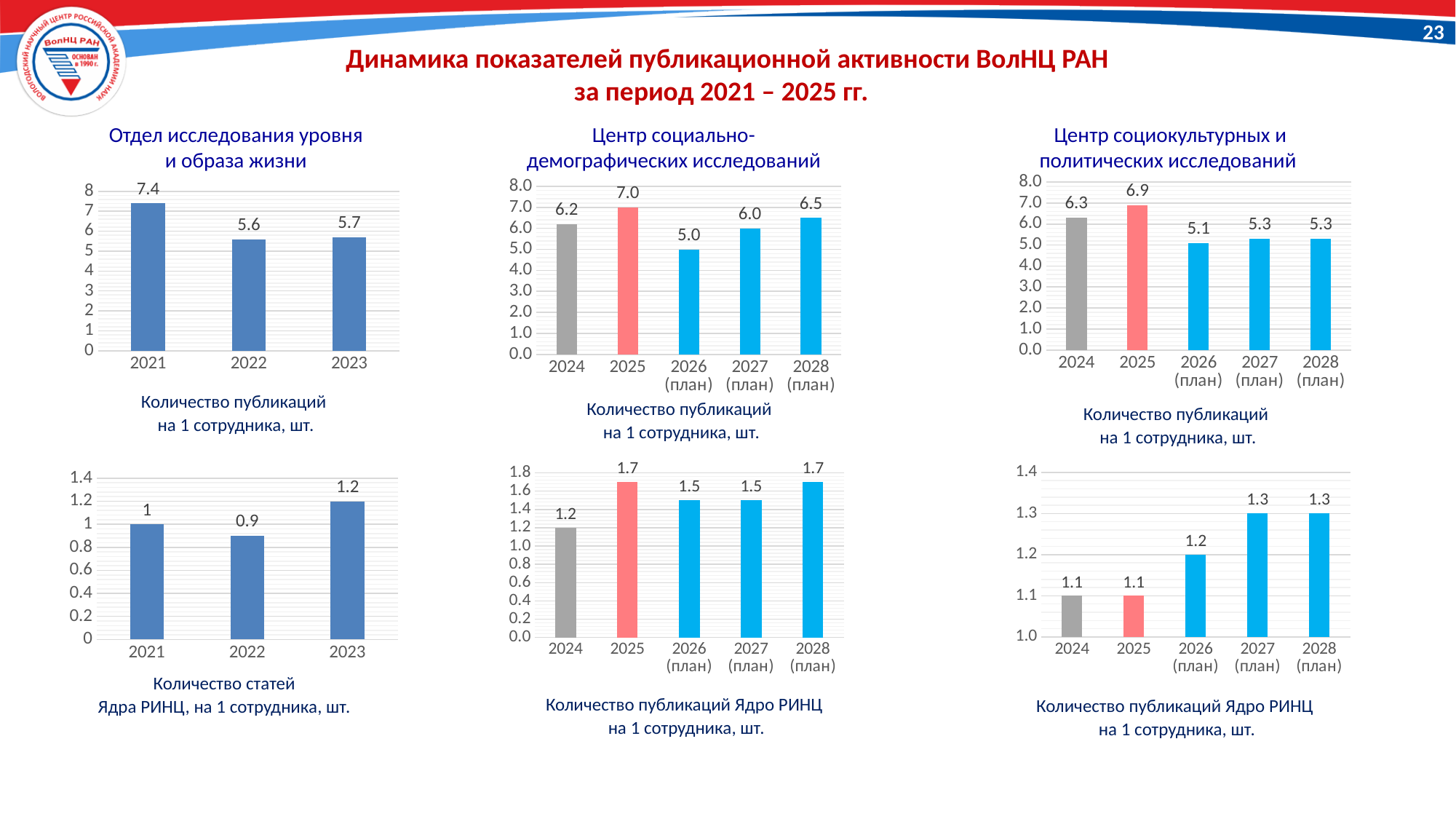

23
Динамика показателей публикационной активности ВолНЦ РАН за период 2021 – 2025 гг.
Отдел исследования уровня и образа жизни
Центр социокультурных и политических исследований
Центр социально-
демографических исследований

### Chart

| Category | Число публикаций в РИНЦ, ед. |
|---|---|
| 2024 | 6.3 |
| 2025 | 6.9 |
| 2026 (план) | 5.1 |
| 2027 (план) | 5.3 |
| 2028 (план) | 5.3 |

### Chart

| Category | Число публикаций в РИНЦ, ед. |
|---|---|
| 2024 | 6.2 |
| 2025 | 7.0 |
| 2026 (план) | 5.0 |
| 2027 (план) | 6.0 |
| 2028 (план) | 6.5 |

### Chart

| Category |  |
|---|---|
| 2021 | 7.4 |
| 2022 | 5.6 |
| 2023 | 5.7 |
Количество публикаций
на 1 сотрудника, шт.
Количество публикаций
на 1 сотрудника, шт.
Количество публикаций
на 1 сотрудника, шт.

### Chart

| Category |  |
|---|---|
| 2024 | 1.1 |
| 2025 | 1.1 |
| 2026 (план) | 1.2 |
| 2027 (план) | 1.3 |
| 2028 (план) | 1.3 |

### Chart

| Category |  |
|---|---|
| 2024 | 1.2 |
| 2025 | 1.7 |
| 2026 (план) | 1.5 |
| 2027 (план) | 1.5 |
| 2028 (план) | 1.7 |

### Chart

| Category |  |
|---|---|
| 2021 | 1.0 |
| 2022 | 0.9 |
| 2023 | 1.2 |
Количество статей
Ядра РИНЦ, на 1 сотрудника, шт.
Количество публикаций Ядро РИНЦ
на 1 сотрудника, шт.
Количество публикаций Ядро РИНЦ
на 1 сотрудника, шт.